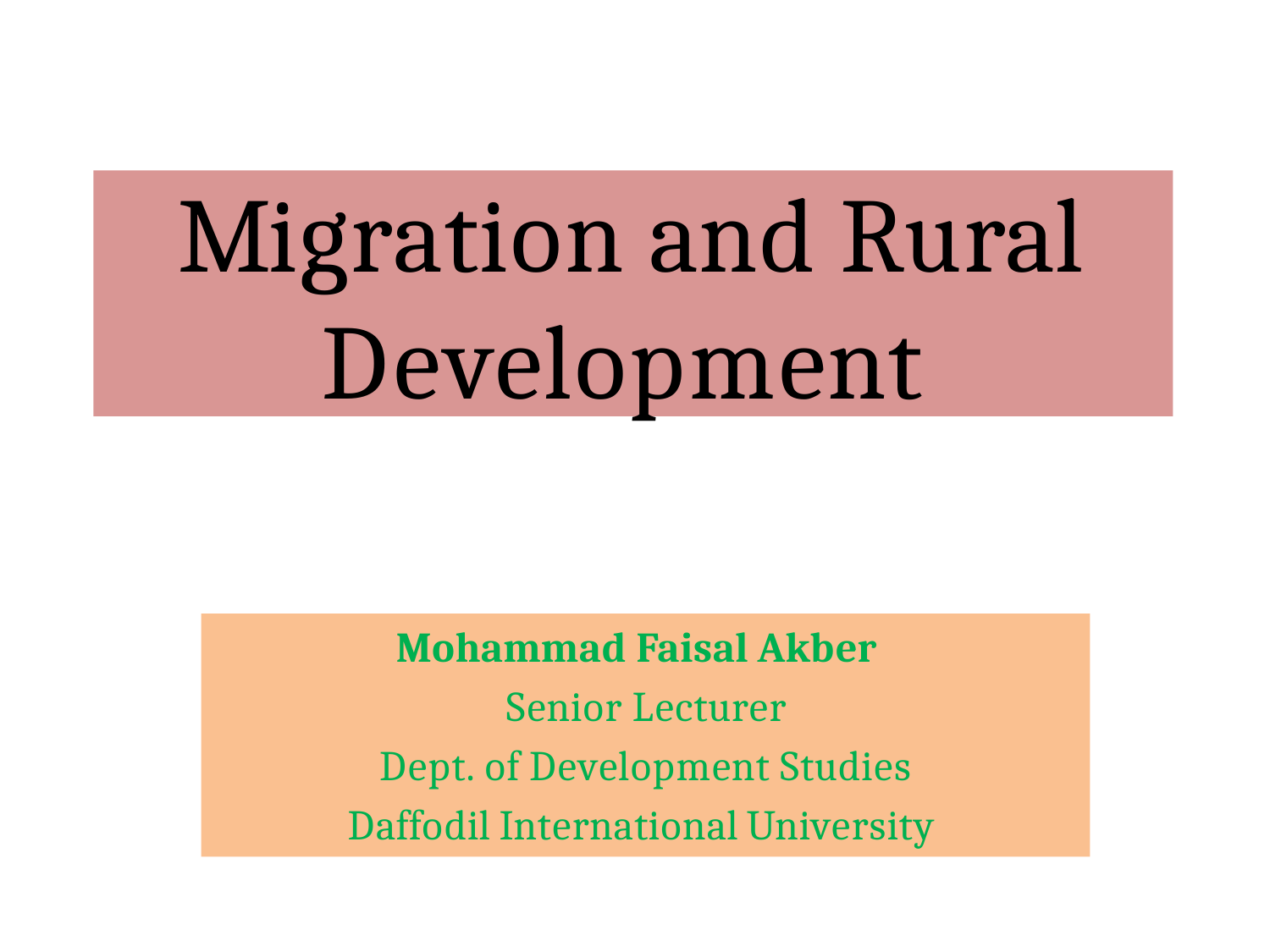

# Migration and Rural Development
Mohammad Faisal Akber
Senior Lecturer
Dept. of Development Studies
Daffodil International University